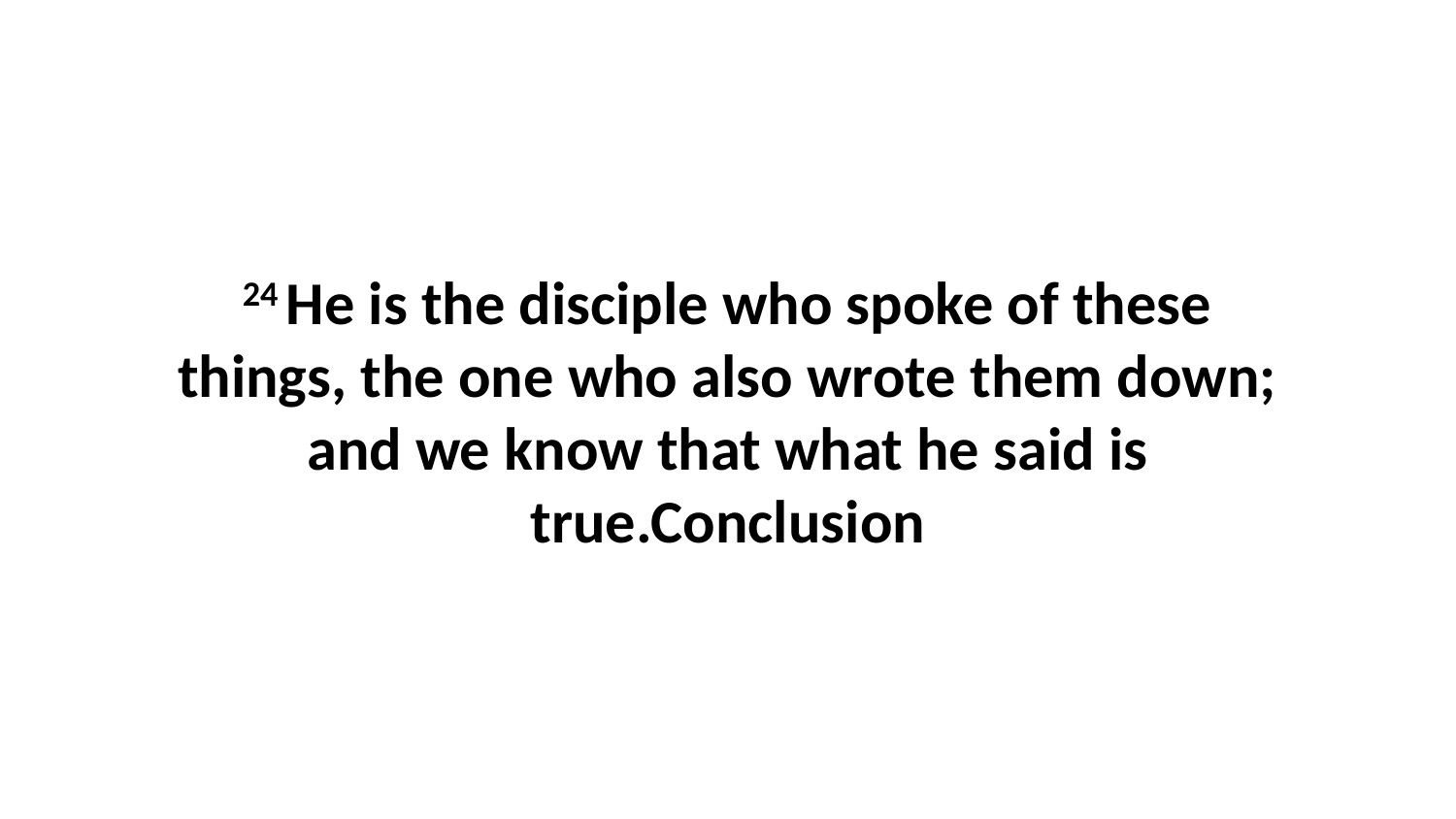

24 He is the disciple who spoke of these things, the one who also wrote them down; and we know that what he said is true.Conclusion